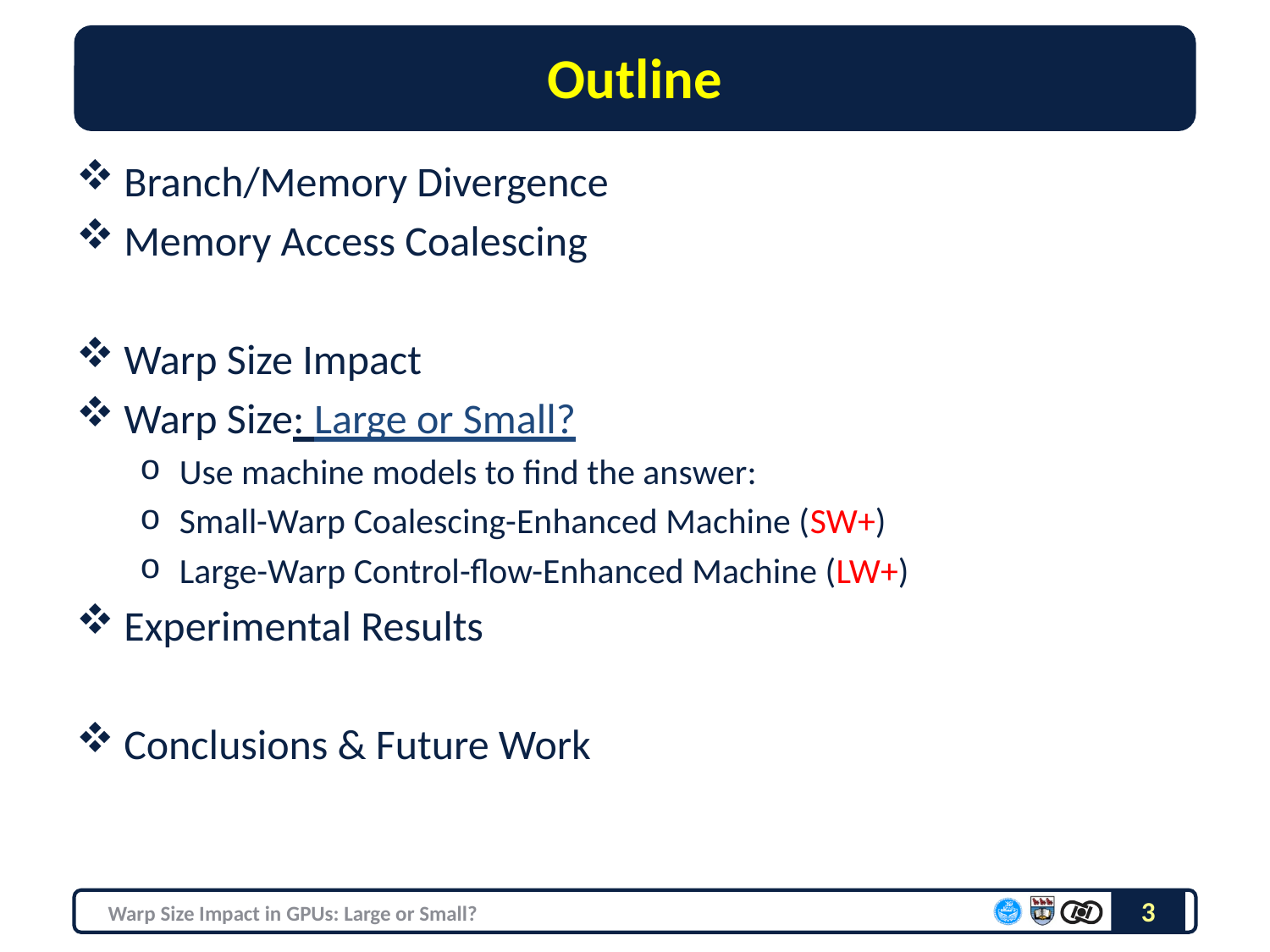

# Outline
Branch/Memory Divergence
Memory Access Coalescing

Warp Size Impact
Warp Size: Large or Small?
Use machine models to find the answer:
Small-Warp Coalescing-Enhanced Machine (SW+)
Large-Warp Control-flow-Enhanced Machine (LW+)
Experimental Results

Conclusions & Future Work
3
Warp Size Impact in GPUs: Large or Small?